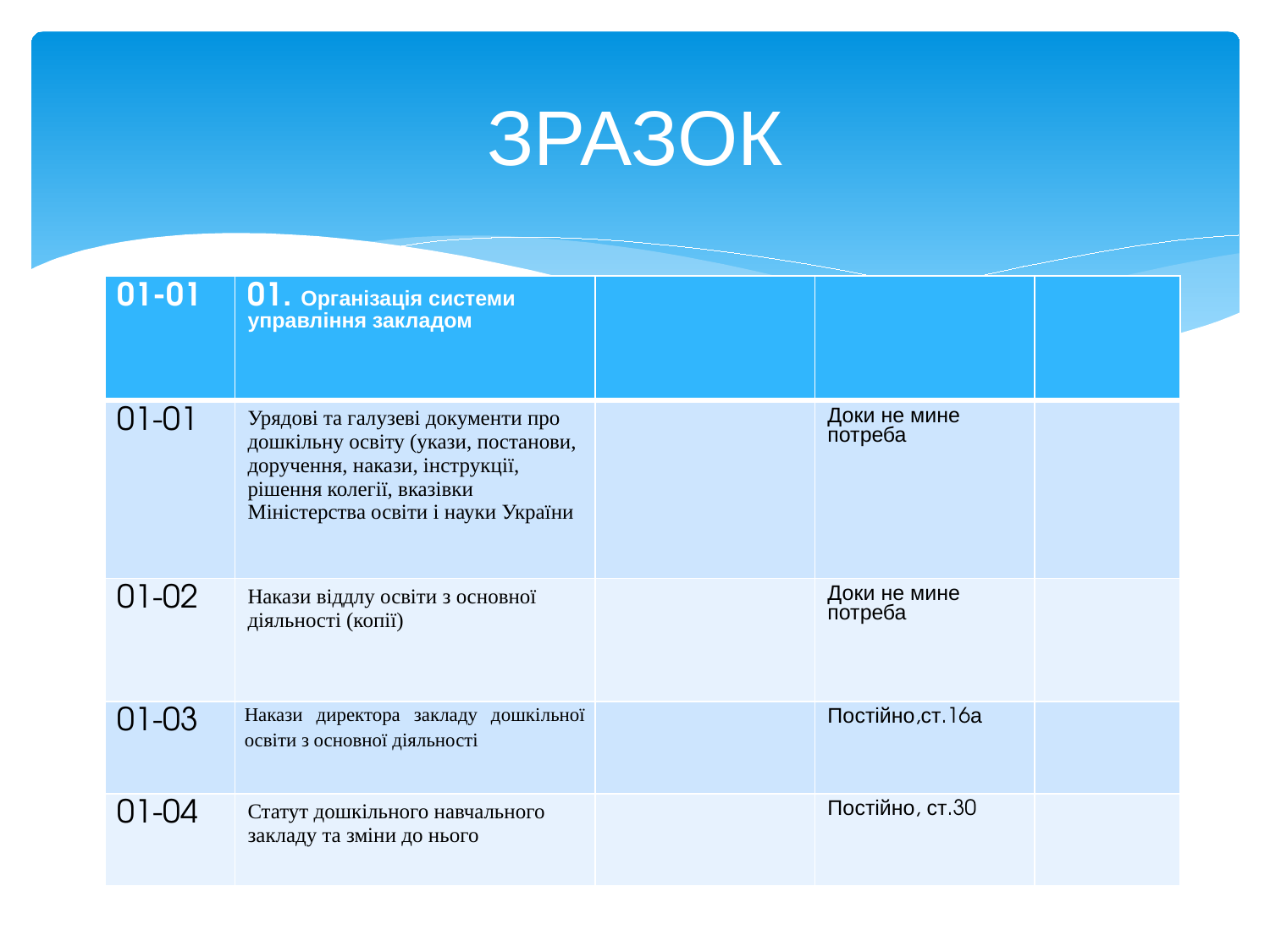

# ЗРАЗОК
| 01-01 | 01. Організація системи управління закладом |  |  |  |
| --- | --- | --- | --- | --- |
| 01-01 | Урядові та галузеві документи про дошкільну освіту (укази, постанови, доручення, накази, інструкції, рішення колегії, вказівки Міністерства освіти і науки України |  | Доки не мине потреба |  |
| 01-02 | Накази віддлу освіти з основної діяльності (копії) |  | Доки не мине потреба |  |
| 01-03 | Накази директора закладу дошкільної освіти з основної діяльності |  | Постійно,ст.16а |  |
| 01-04 | Статут дошкільного навчального закладу та зміни до нього |  | Постійно, ст.30 |  |